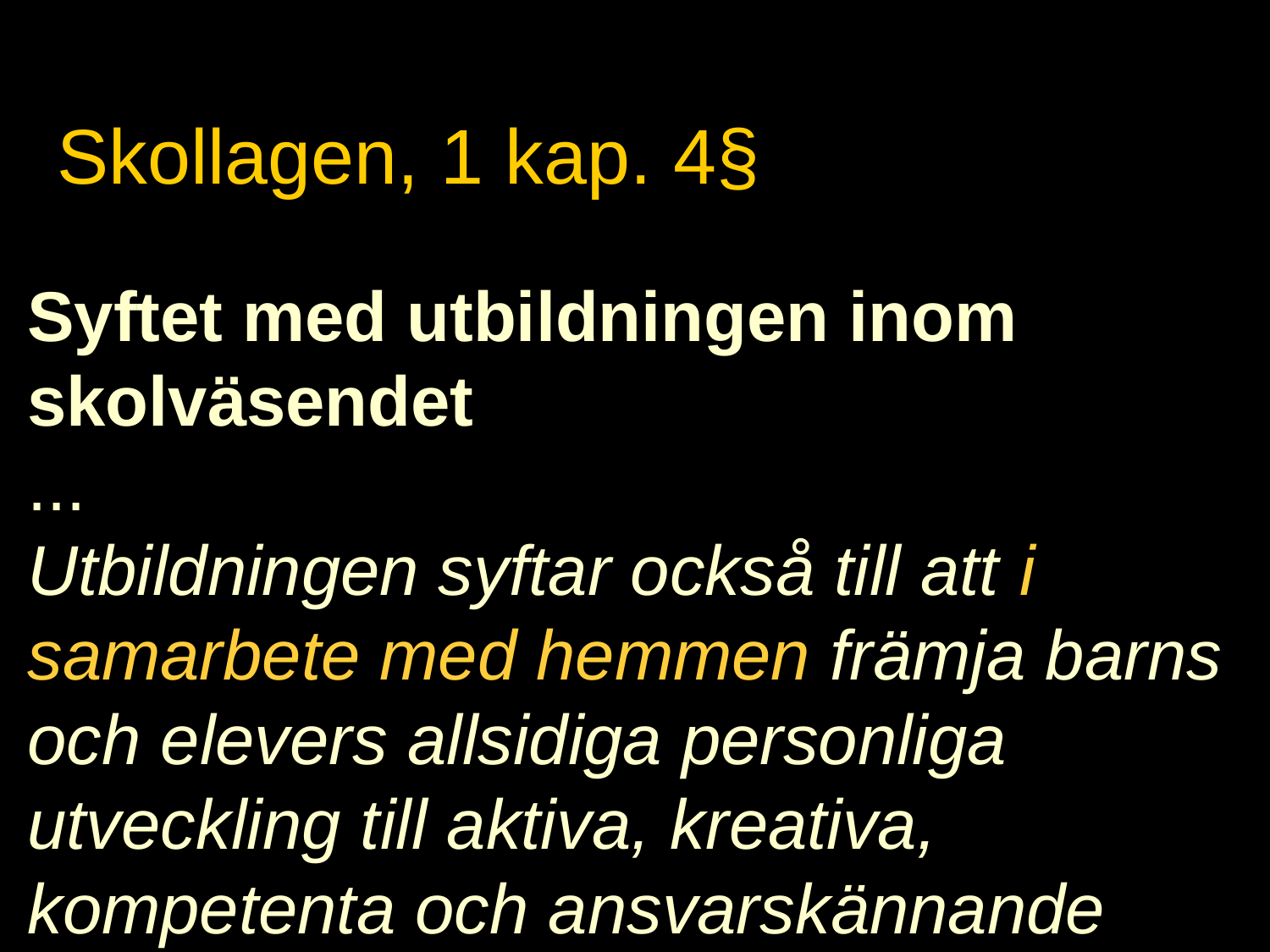

# Skollagen, 1 kap. 4§
Syftet med utbildningen inom skolväsendet
...
Utbildningen syftar också till att i samarbete med hemmen främja barns och elevers allsidiga personliga utveckling till aktiva, kreativa, kompetenta och ansvarskännande individer och medborgare.
…